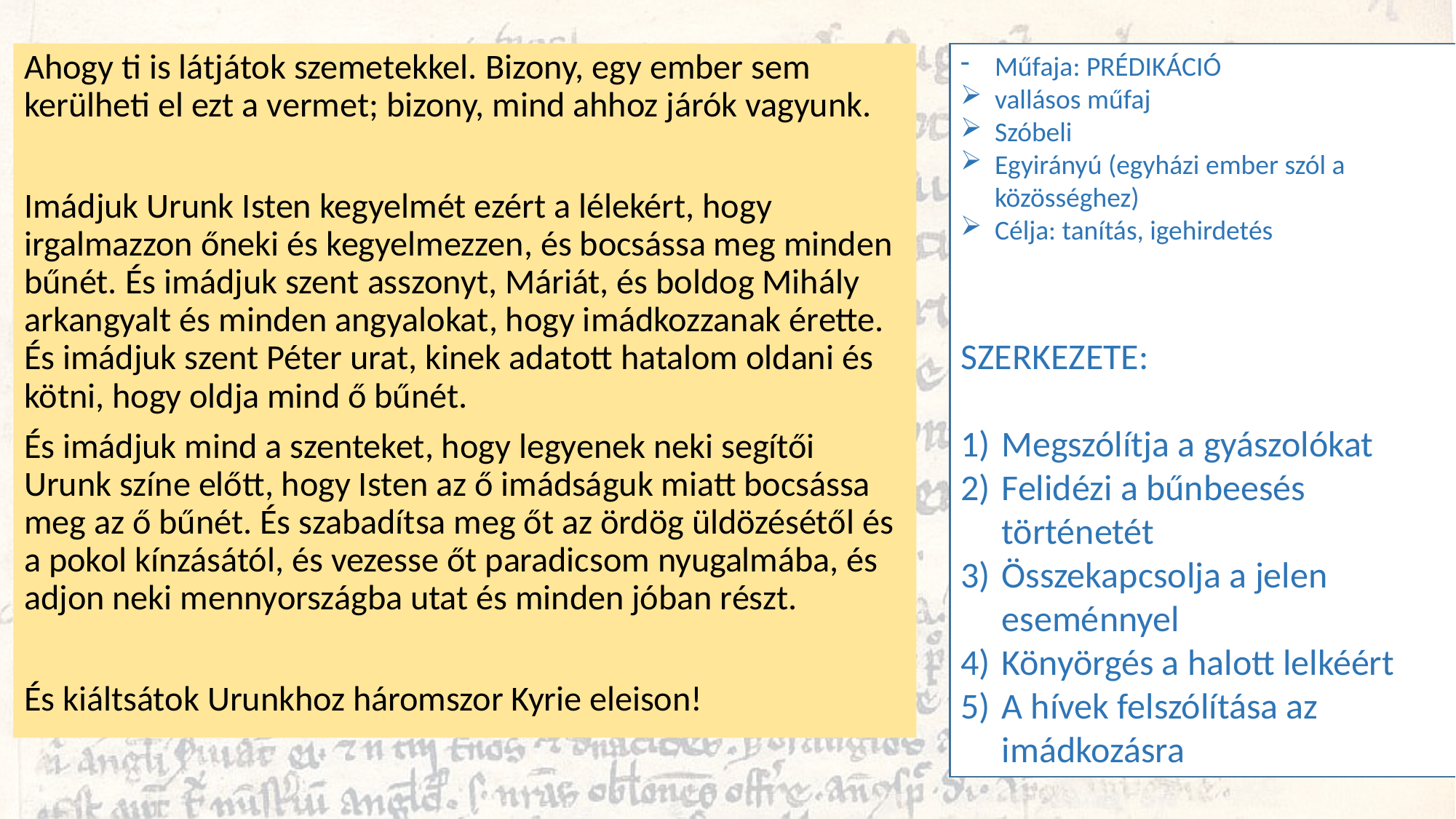

Ahogy ti is látjátok szemetekkel. Bizony, egy ember sem kerülheti el ezt a vermet; bizony, mind ahhoz járók vagyunk.

Imádjuk Urunk Isten kegyelmét ezért a lélekért, hogy irgalmazzon őneki és kegyelmezzen, és bocsássa meg minden bűnét. És imádjuk szent asszonyt, Máriát, és boldog Mihály arkangyalt és minden angyalokat, hogy imádkozzanak érette. És imádjuk szent Péter urat, kinek adatott hatalom oldani és kötni, hogy oldja mind ő bűnét.
És imádjuk mind a szenteket, hogy legyenek neki segítői Urunk színe előtt, hogy Isten az ő imádságuk miatt bocsássa meg az ő bűnét. És szabadítsa meg őt az ördög üldözésétől és a pokol kínzásától, és vezesse őt paradicsom nyugalmába, és adjon neki mennyországba utat és minden jóban részt.

És kiáltsátok Urunkhoz háromszor Kyrie eleison!
Műfaja: PRÉDIKÁCIÓ
vallásos műfaj
Szóbeli
Egyirányú (egyházi ember szól a közösséghez)
Célja: tanítás, igehirdetés

SZERKEZETE:

Megszólítja a gyászolókat
Felidézi a bűnbeesés történetét
Összekapcsolja a jelen eseménnyel
Könyörgés a halott lelkéért
A hívek felszólítása az imádkozásra